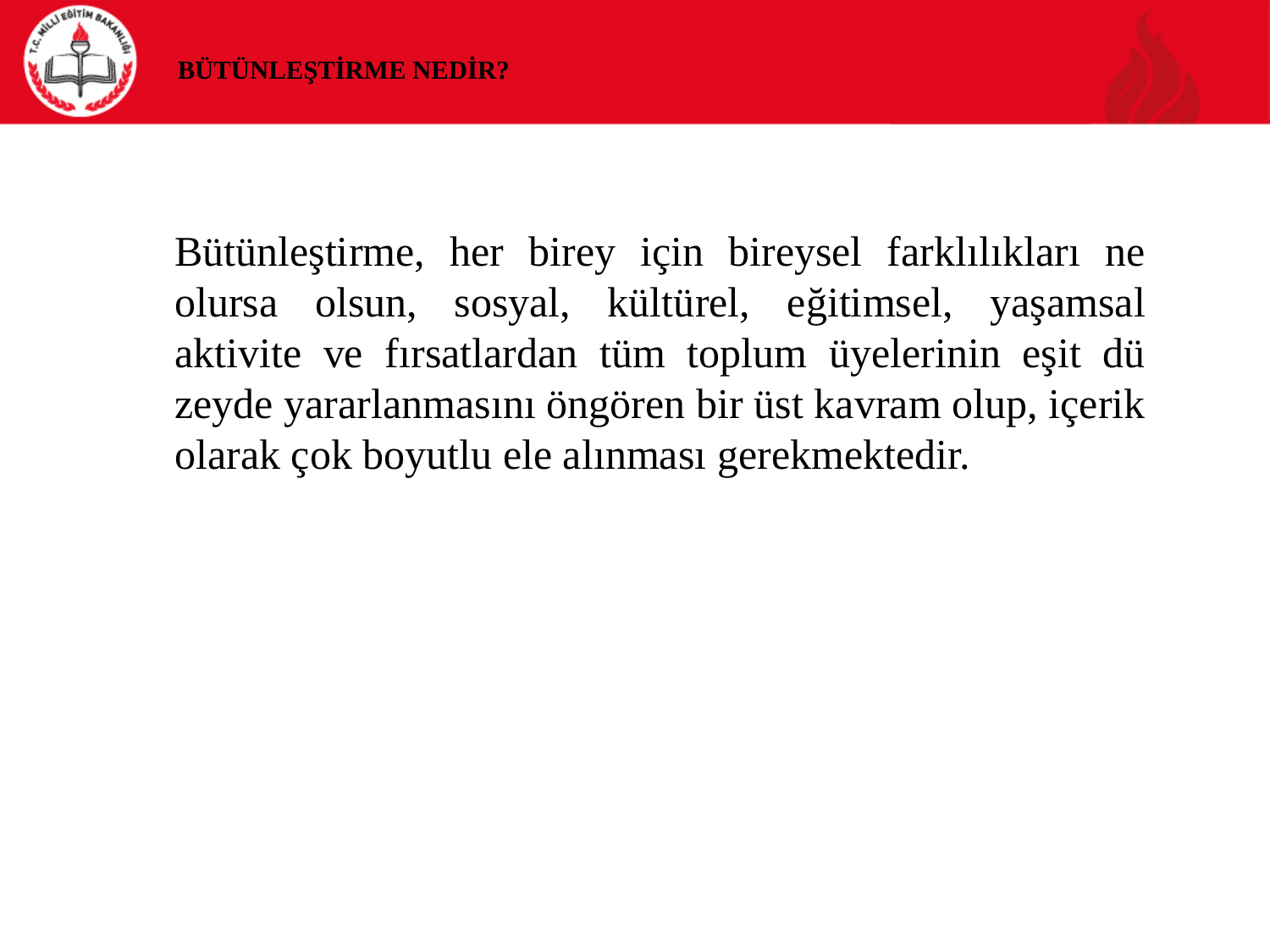

# BÜTÜNLEŞTİRME NEDİR?

	Bütünleştirme, her birey için bireysel farklılıkları ne olursa olsun, sosyal, kültü­rel, eğitimsel, yaşamsal aktivite ve fırsatlardan tüm toplum üyelerinin eşit dü­zeyde yararlanmasını öngören bir üst kavram olup, içerik olarak çok boyutlu ele alınması gerekmektedir.